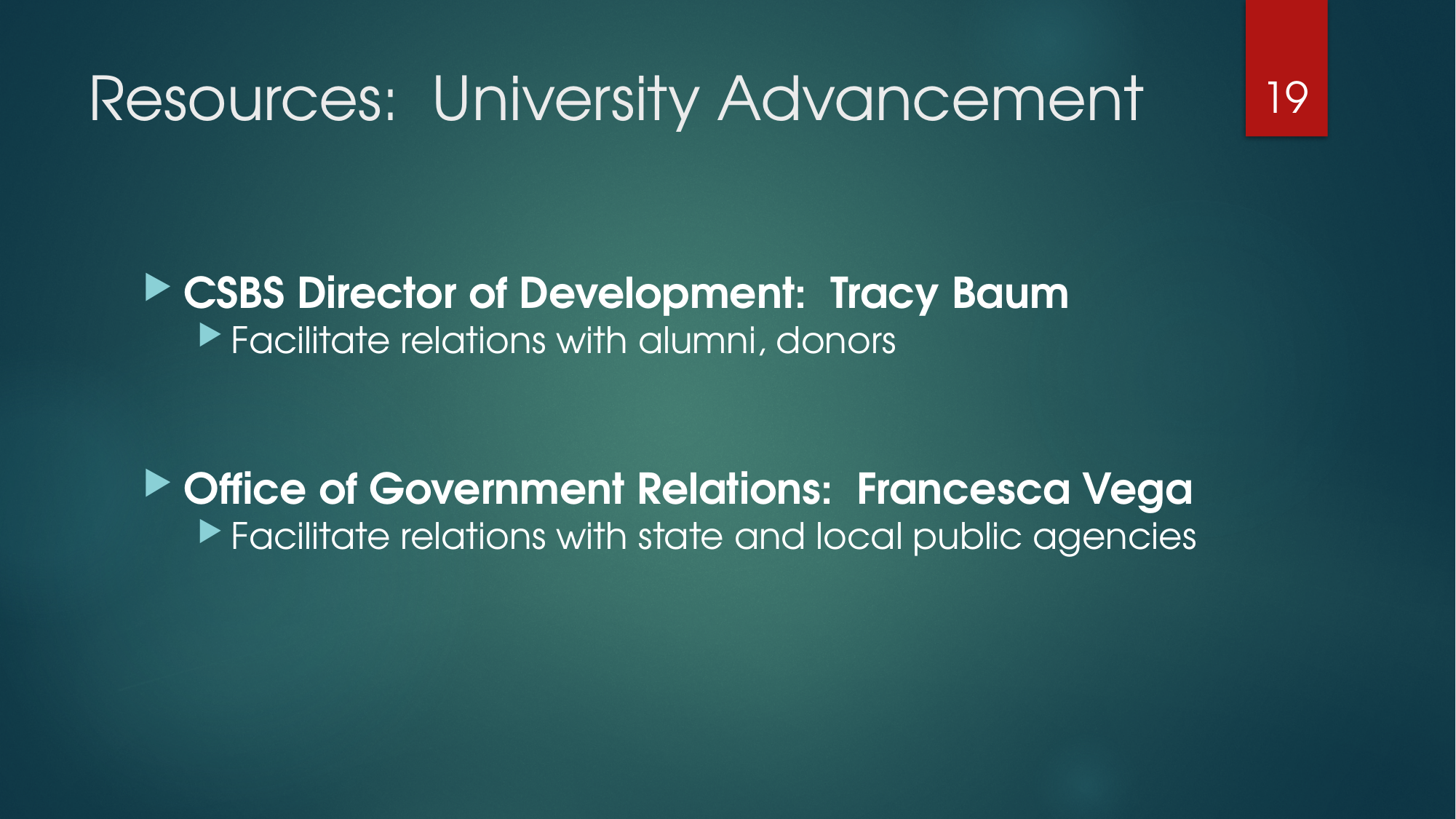

19
# Resources:  University Advancement
CSBS Director of Development:  Tracy Baum
Facilitate relations with alumni, donors

Office of Government Relations:  Francesca Vega
Facilitate relations with state and local public agencies